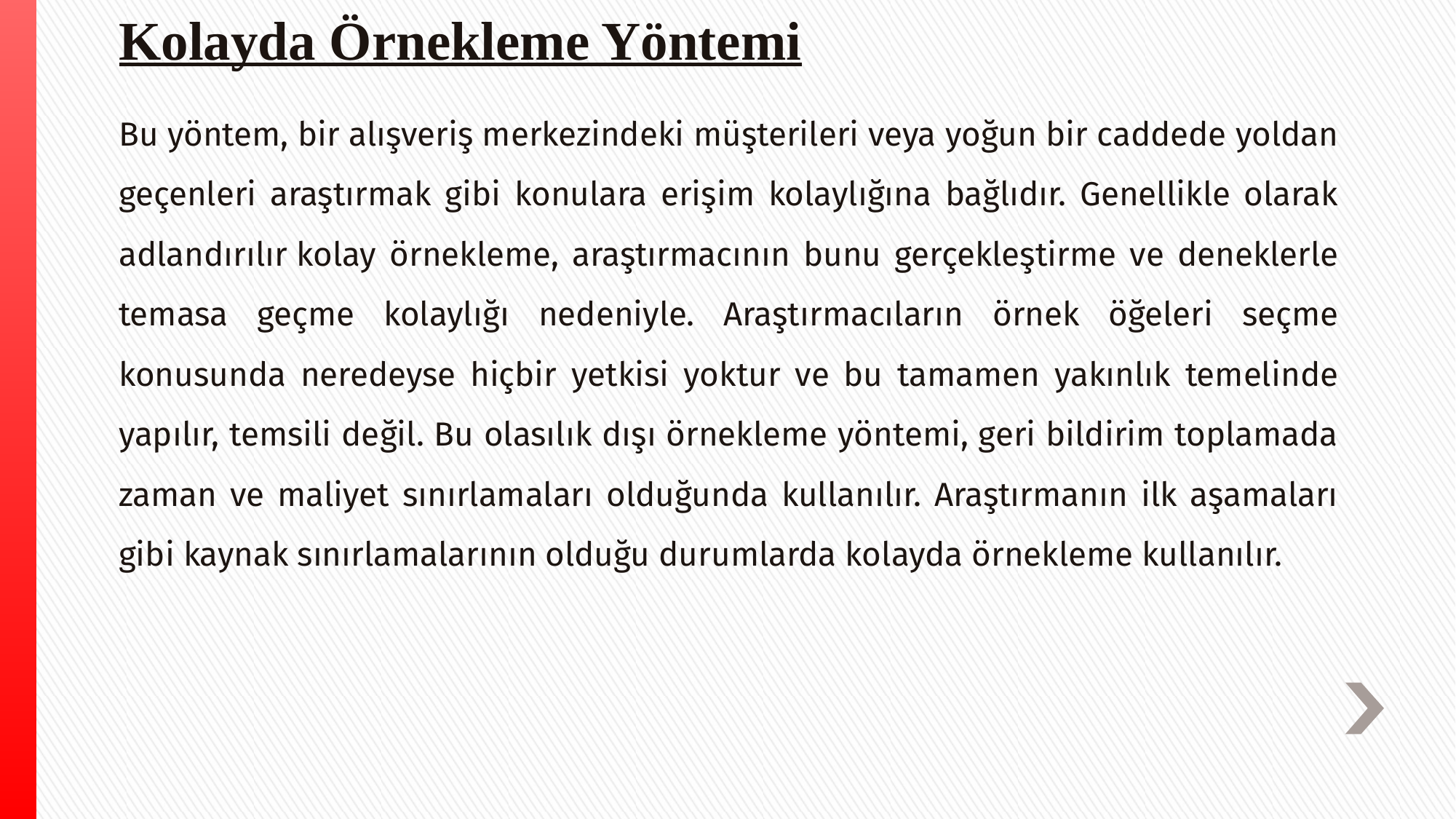

# Kolayda Örnekleme Yöntemi
Bu yöntem, bir alışveriş merkezindeki müşterileri veya yoğun bir caddede yoldan geçenleri araştırmak gibi konulara erişim kolaylığına bağlıdır. Genellikle olarak adlandırılır kolay örnekleme, araştırmacının bunu gerçekleştirme ve deneklerle temasa geçme kolaylığı nedeniyle. Araştırmacıların örnek öğeleri seçme konusunda neredeyse hiçbir yetkisi yoktur ve bu tamamen yakınlık temelinde yapılır, temsili değil. Bu olasılık dışı örnekleme yöntemi, geri bildirim toplamada zaman ve maliyet sınırlamaları olduğunda kullanılır. Araştırmanın ilk aşamaları gibi kaynak sınırlamalarının olduğu durumlarda kolayda örnekleme kullanılır.